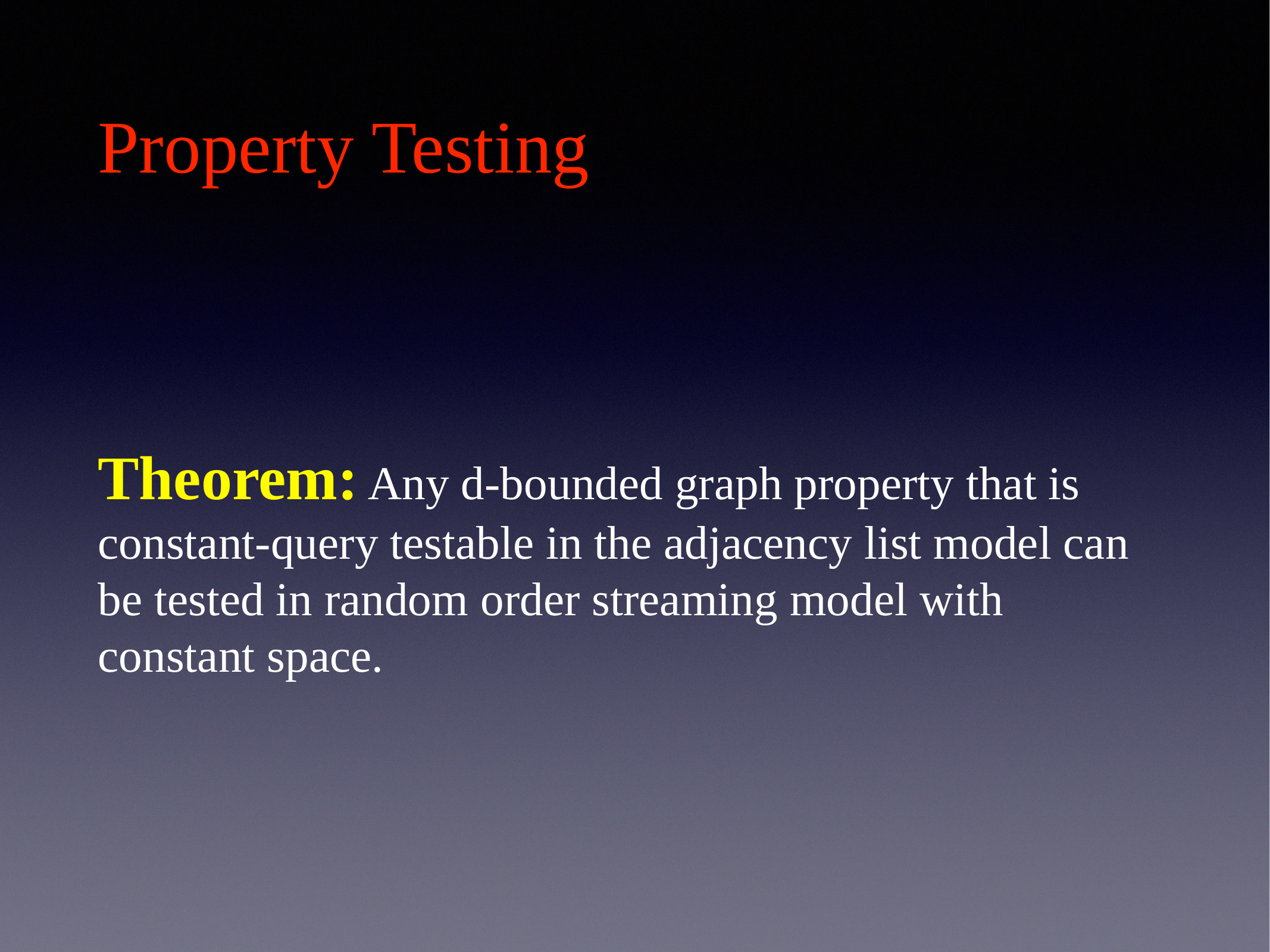

# Property Testing
Theorem: Any d-bounded graph property that is constant-query testable in the adjacency list model can be tested in random order streaming model with constant space.